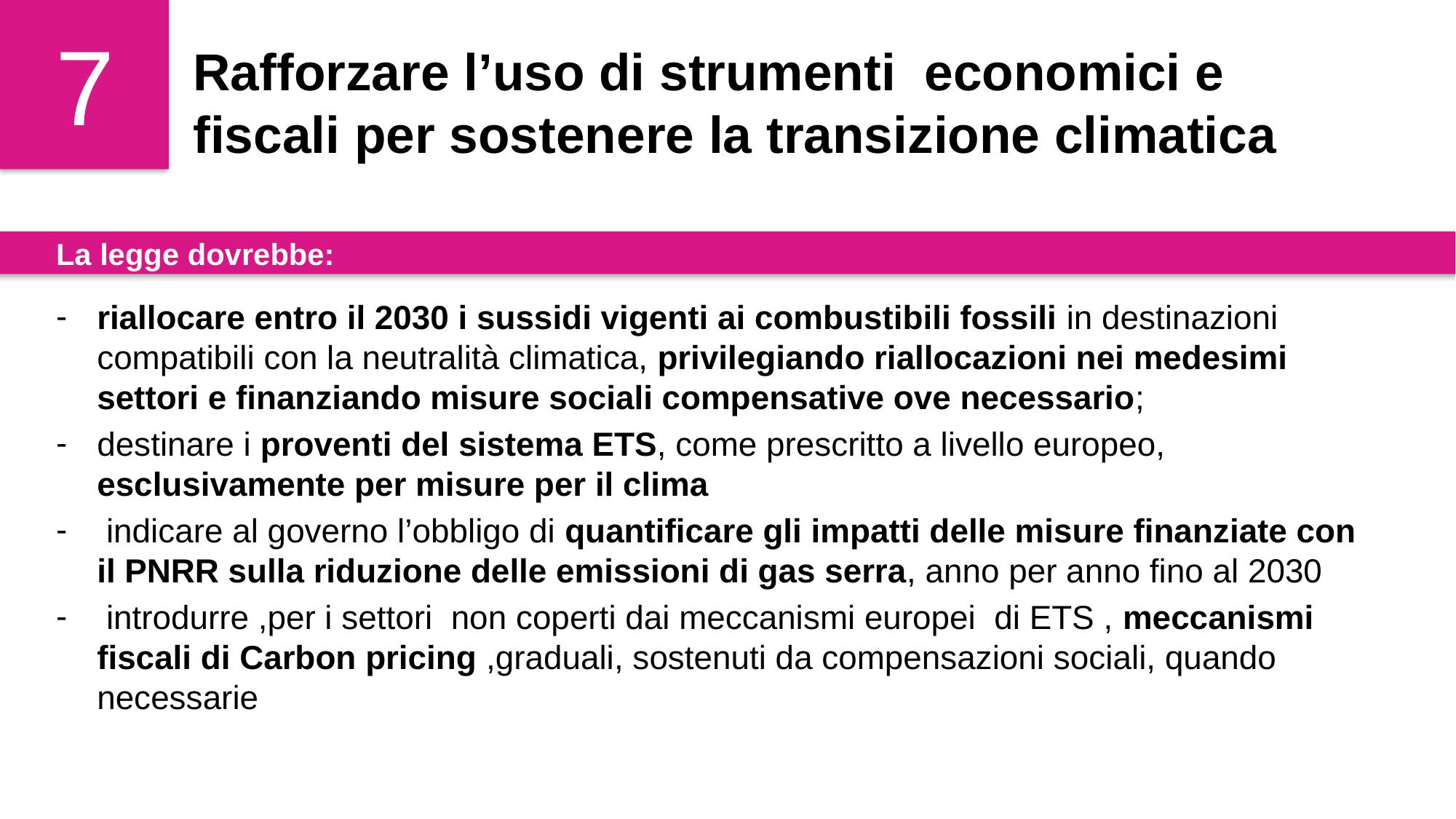

7
# Rafforzare l’uso di strumenti  economici e fiscali per sostenere la transizione climatica
La legge dovrebbe:
riallocare entro il 2030 i sussidi vigenti ai combustibili fossili in destinazioni compatibili con la neutralità climatica, privilegiando riallocazioni nei medesimi settori e finanziando misure sociali compensative ove necessario;
destinare i proventi del sistema ETS, come prescritto a livello europeo, esclusivamente per misure per il clima
 indicare al governo l’obbligo di quantificare gli impatti delle misure finanziate con il PNRR sulla riduzione delle emissioni di gas serra, anno per anno fino al 2030
 introdurre ,per i settori  non coperti dai meccanismi europei  di ETS , meccanismi fiscali di Carbon pricing ,graduali, sostenuti da compensazioni sociali, quando necessarie